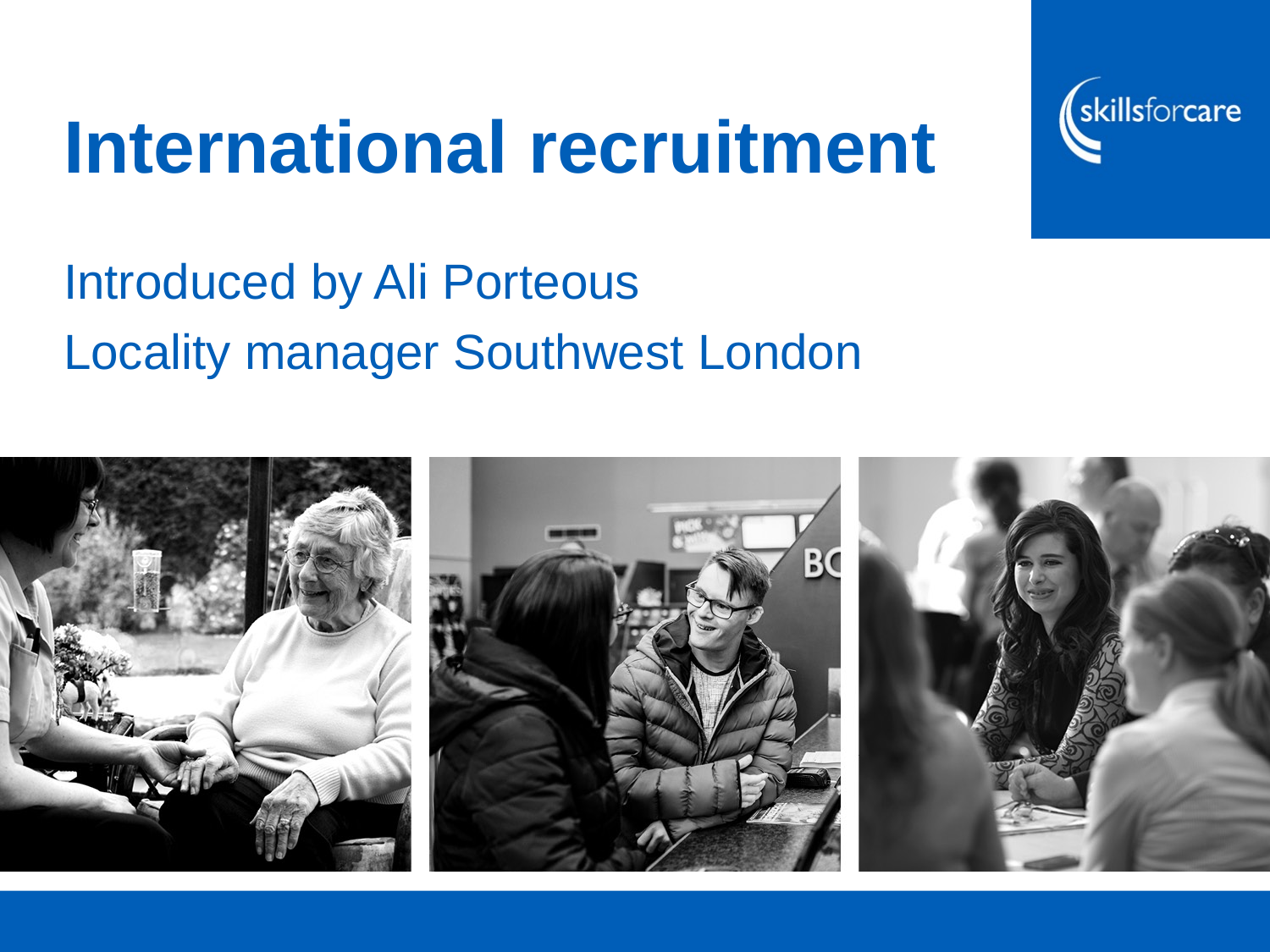

# International recruitment
Introduced by Ali Porteous
Locality manager Southwest London